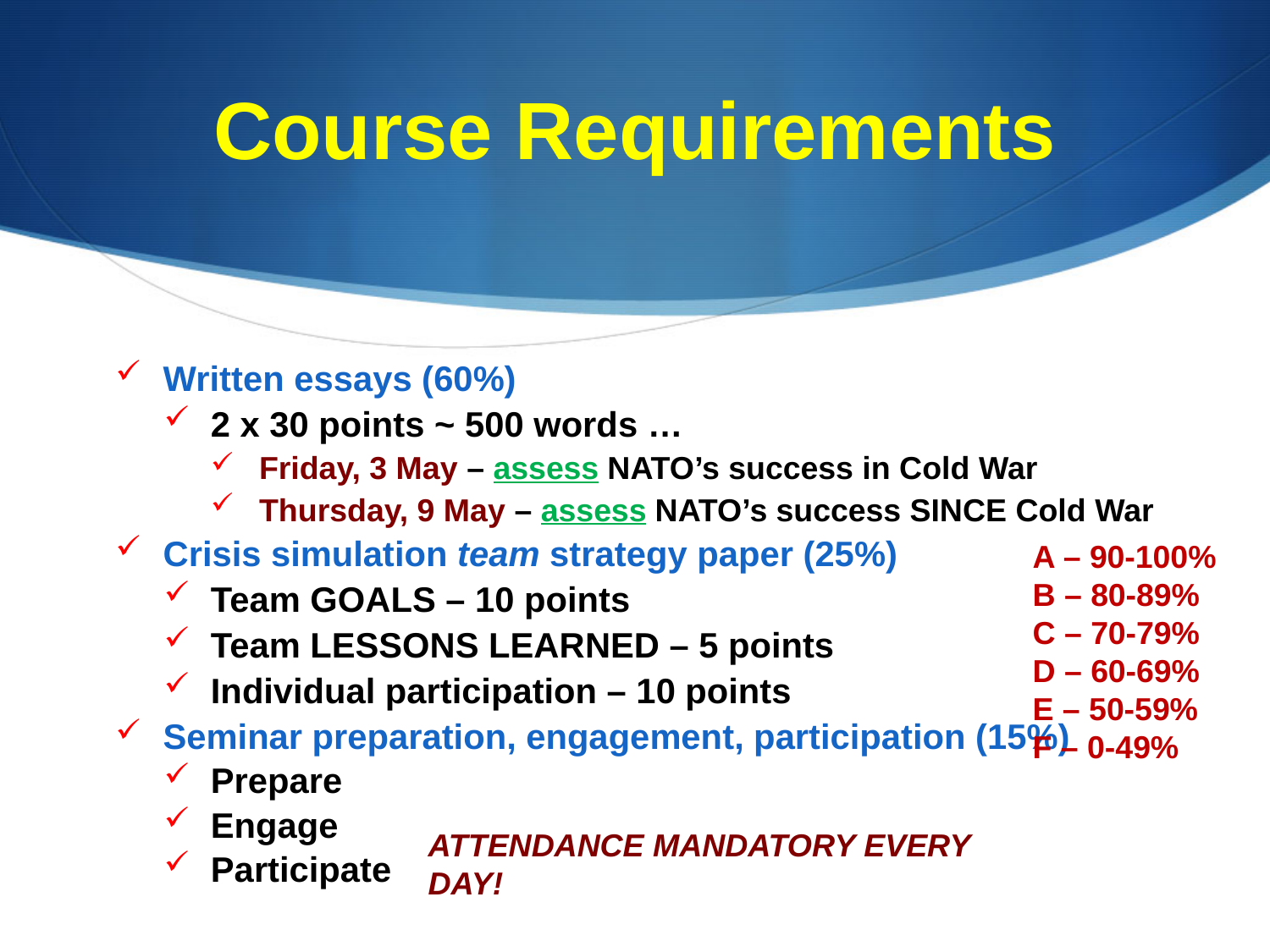

# Course Requirements
Written essays (60%)
2 x 30 points ~ 500 words …
Friday, 3 May – assess NATO’s success in Cold War
Thursday, 9 May – assess NATO’s success SINCE Cold War
Crisis simulation team strategy paper (25%)
Team GOALS – 10 points
Team LESSONS LEARNED – 5 points
Individual participation – 10 points
Seminar preparation, engagement, participation (15%)
Prepare
Engage
Participate
A – 90-100%
B – 80-89%
C – 70-79%
D – 60-69%
E – 50-59%
F – 0-49%
ATTENDANCE MANDATORY EVERY DAY!